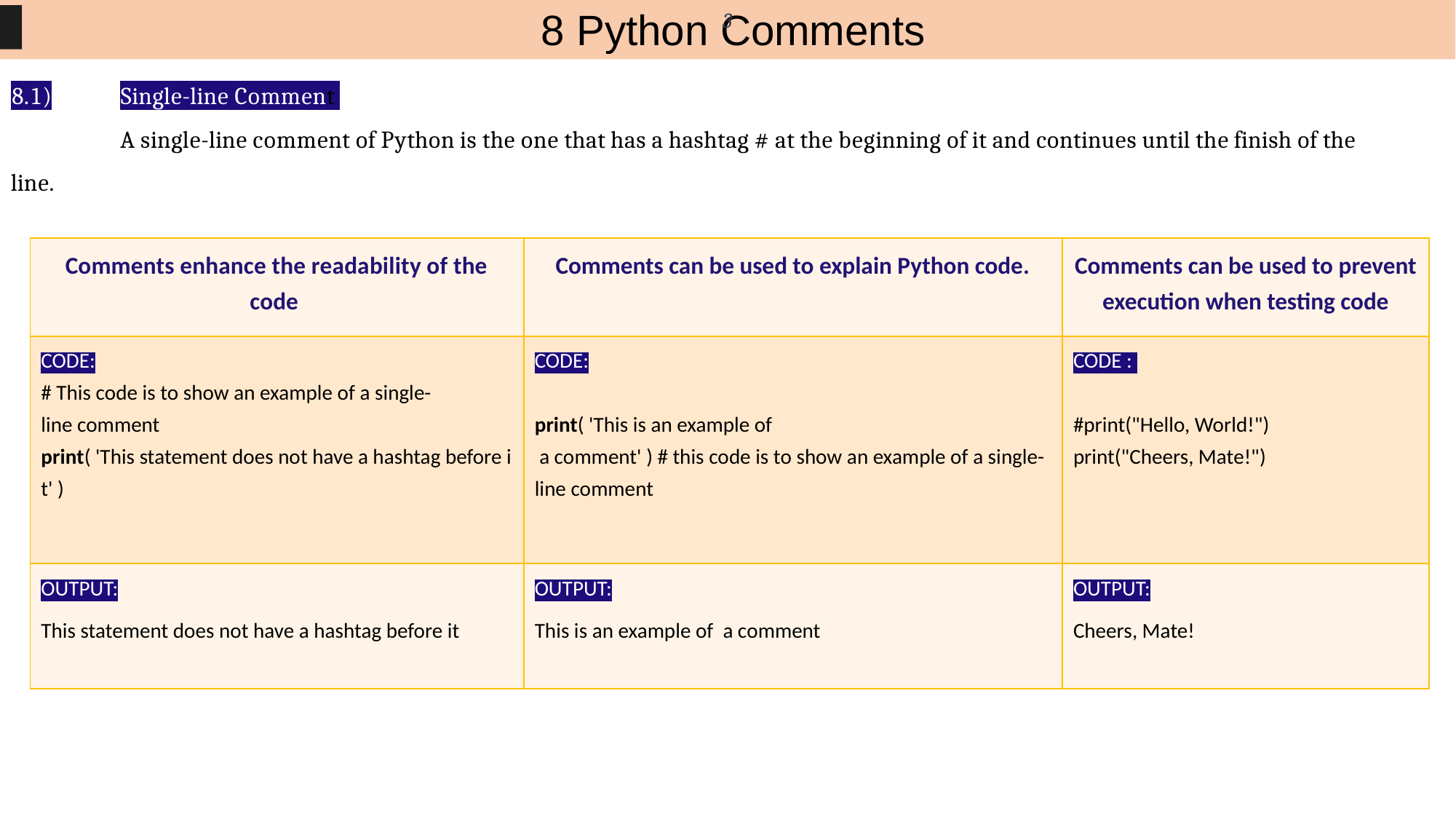

8 Python Comments

3

8.1)	Single-line Comment
	A single-line comment of Python is the one that has a hashtag # at the beginning of it and continues until the finish of the line.

| Comments enhance the readability of the code | Comments can be used to explain Python code. | Comments can be used to prevent execution when testing code |
| --- | --- | --- |
| CODE: # This code is to show an example of a single-line comment   print( 'This statement does not have a hashtag before it' ) | CODE: print( 'This is an example of  a comment' ) # this code is to show an example of a single-line comment | CODE : #print("Hello, World!") print("Cheers, Mate!") |
| OUTPUT: This statement does not have a hashtag before it | OUTPUT: This is an example of  a comment | OUTPUT: Cheers, Mate! |